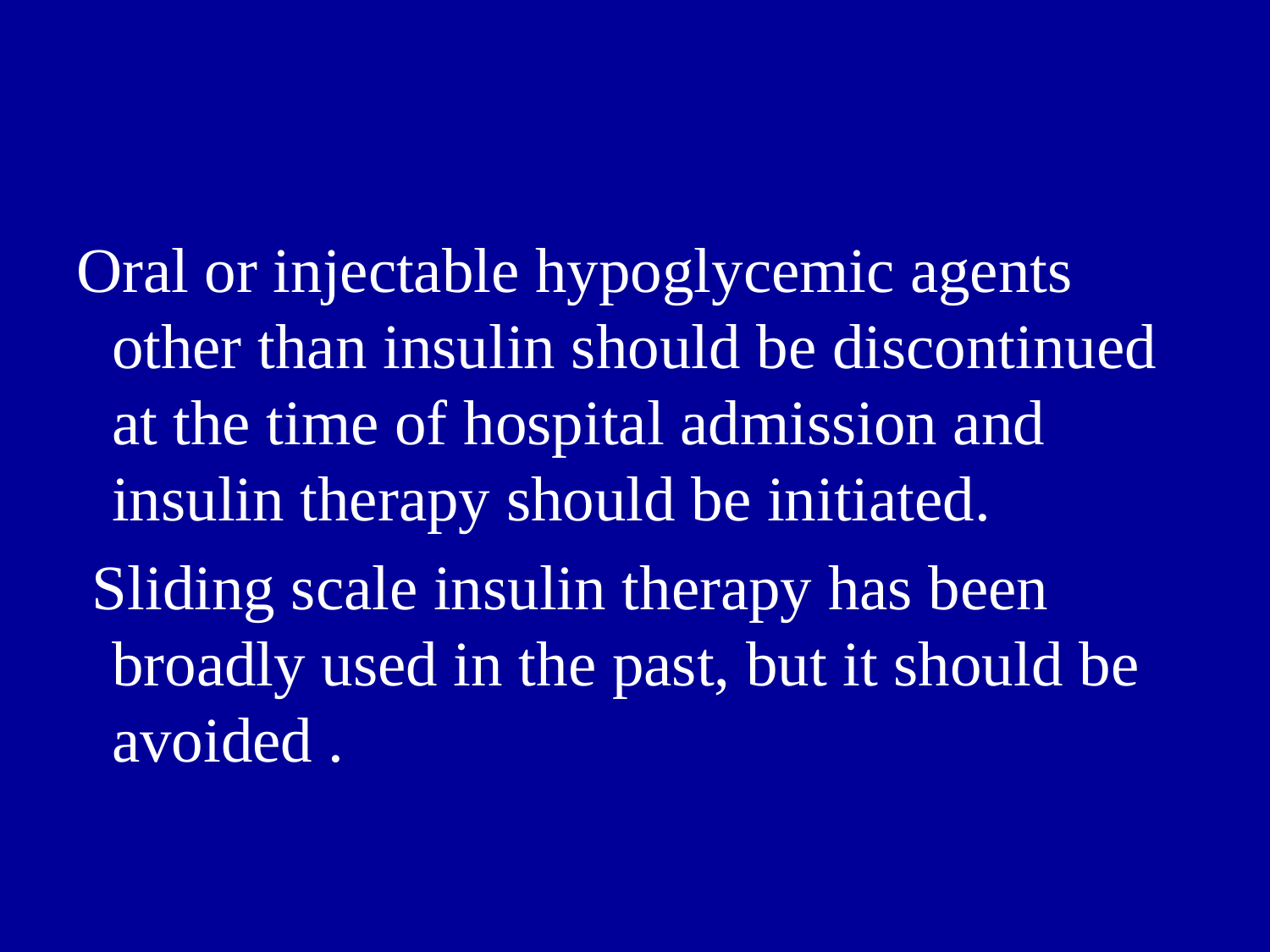

Oral or injectable hypoglycemic agents other than insulin should be discontinued at the time of hospital admission and insulin therapy should be initiated.
 Sliding scale insulin therapy has been broadly used in the past, but it should be avoided .